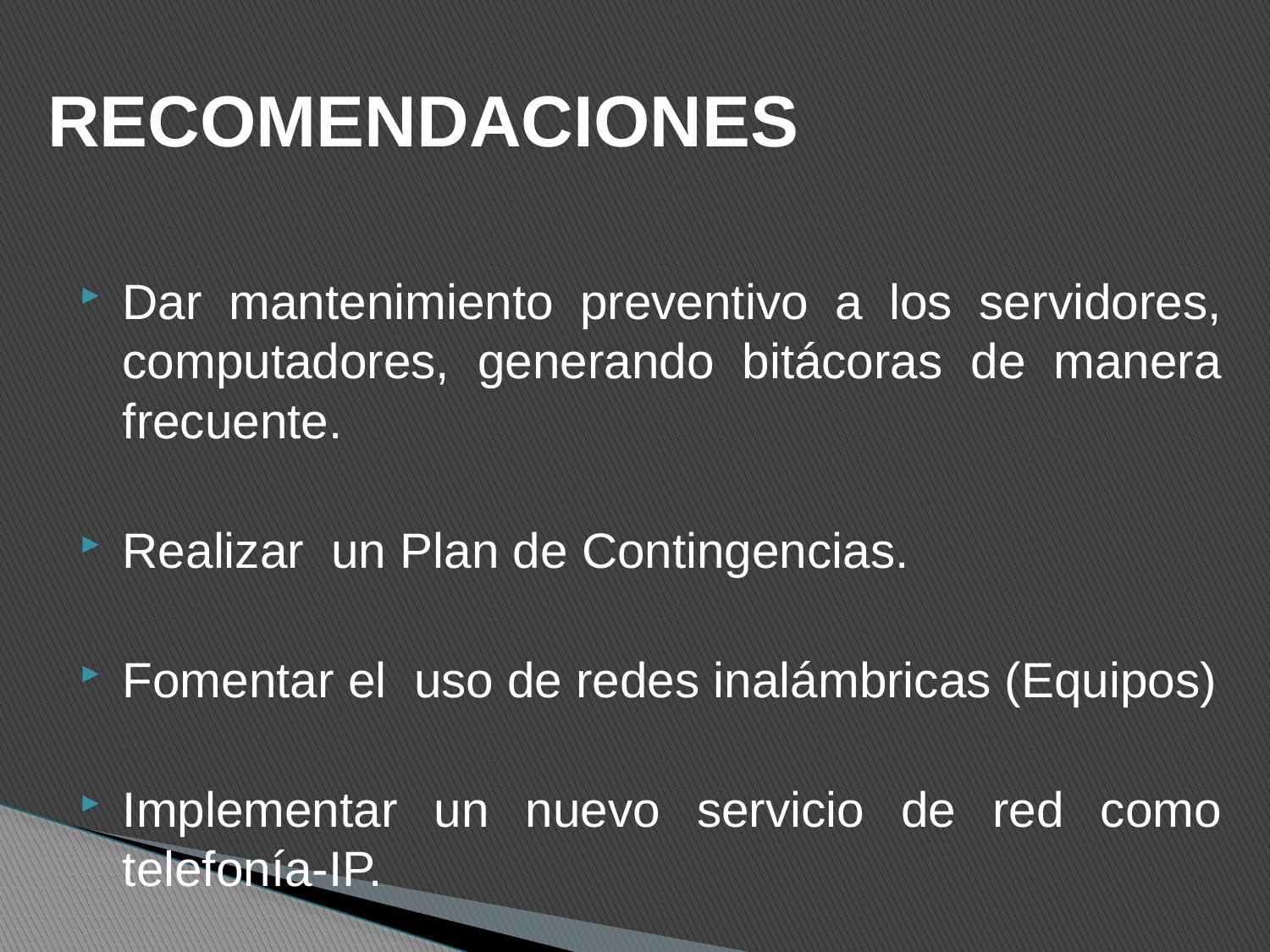

# RECOMENDACIONES

Dar mantenimiento preventivo a los servidores, computadores, generando bitácoras de manera frecuente.

Realizar  un Plan de Contingencias.

Fomentar el  uso de redes inalámbricas (Equipos)

Implementar un nuevo servicio de red como telefonía-IP.